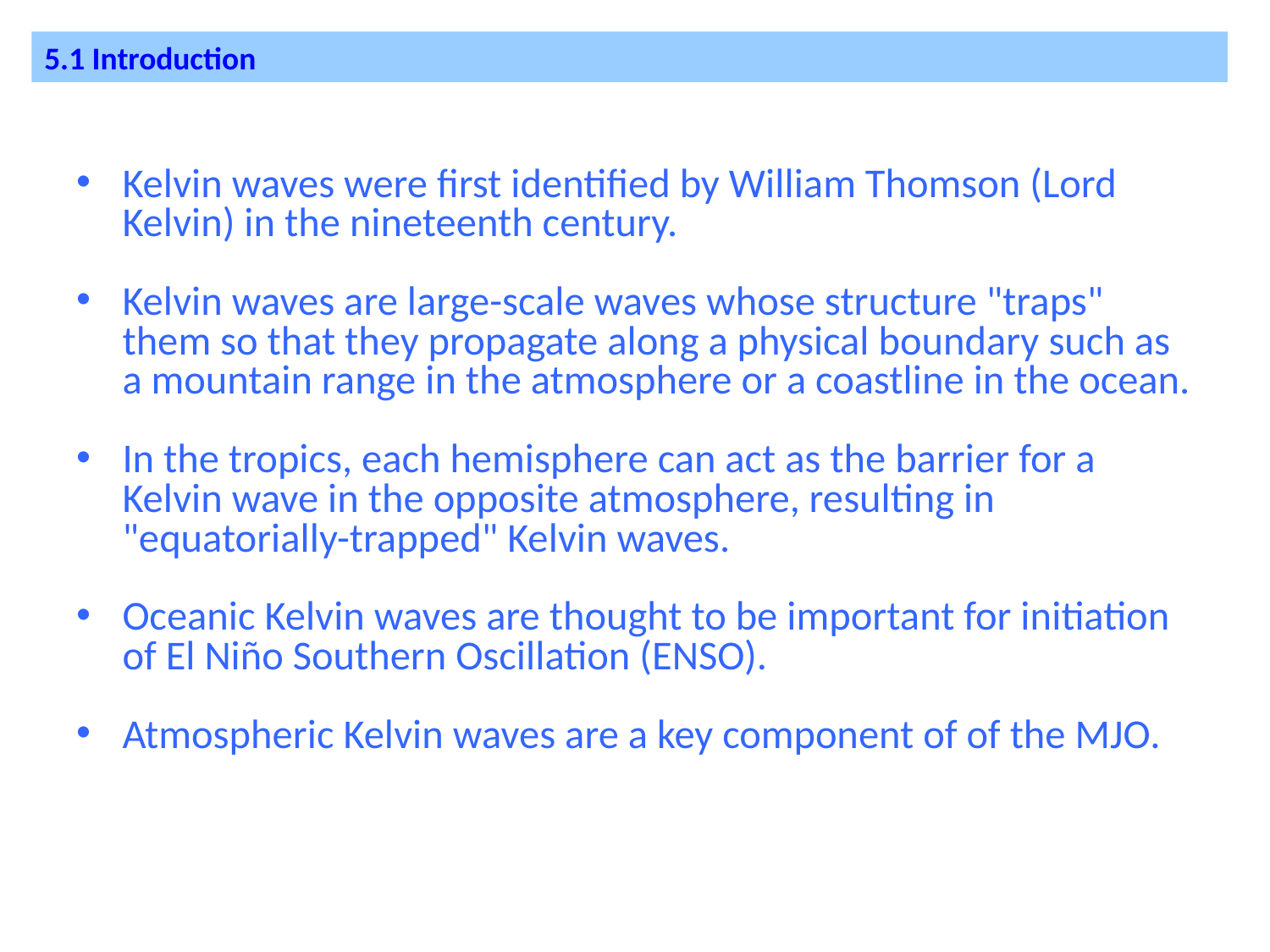

5.1 Introduction
Kelvin waves were first identified by William Thomson (Lord Kelvin) in the nineteenth century.

Kelvin waves are large-scale waves whose structure "traps" them so that they propagate along a physical boundary such as a mountain range in the atmosphere or a coastline in the ocean.

In the tropics, each hemisphere can act as the barrier for a Kelvin wave in the opposite atmosphere, resulting in "equatorially-trapped" Kelvin waves.

Oceanic Kelvin waves are thought to be important for initiation of El Niño Southern Oscillation (ENSO).

Atmospheric Kelvin waves are a key component of of the MJO.